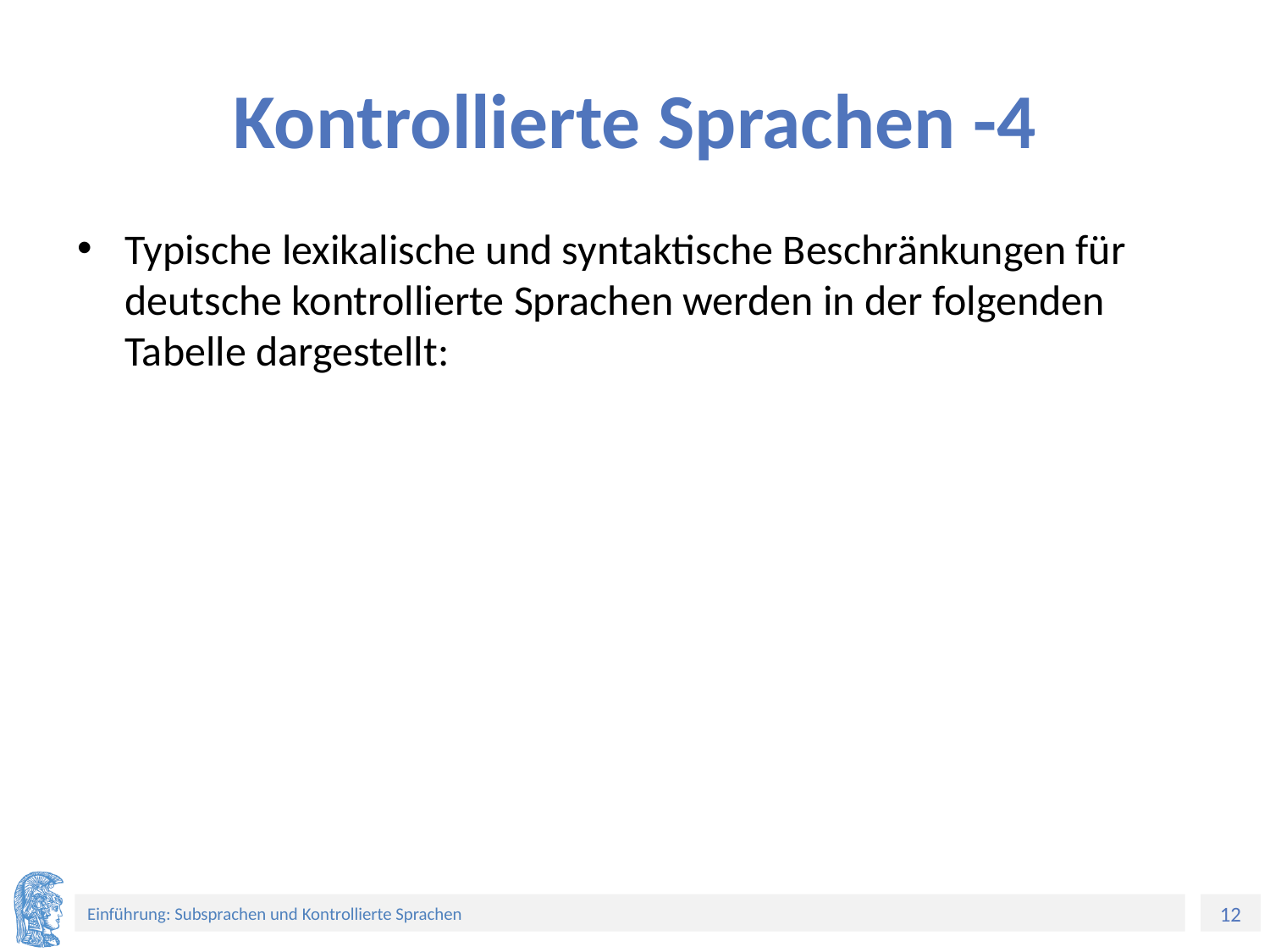

# Kontrollierte Sprachen -4
Typische lexikalische und syntaktische Beschränkungen für deutsche kontrollierte Sprachen werden in der folgenden Tabelle dargestellt: